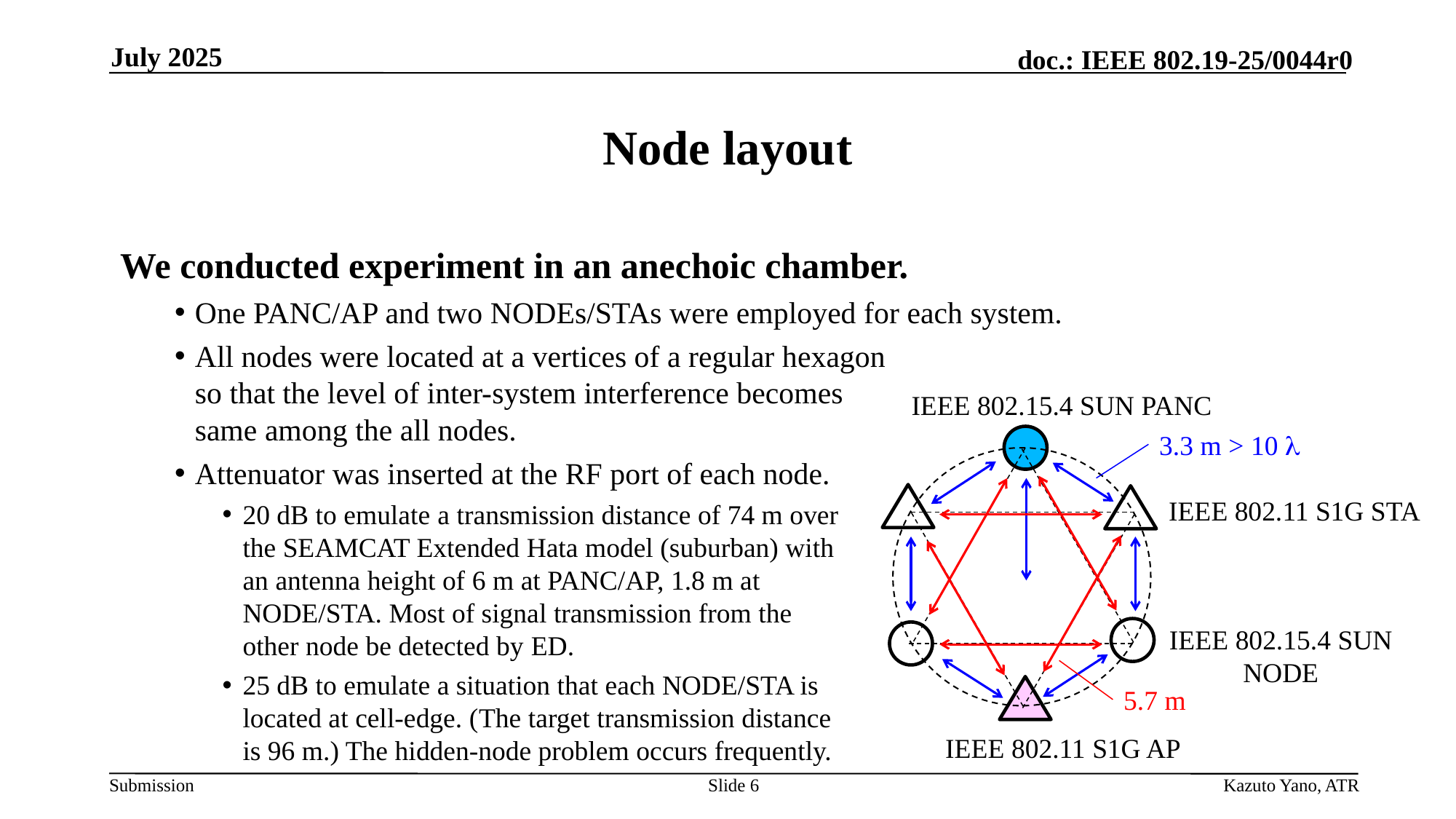

July 2025
# Node layout
We conducted experiment in an anechoic chamber.
One PANC/AP and two NODEs/STAs were employed for each system.
All nodes were located at a vertices of a regular hexagon
so that the level of inter-system interference becomes
same among the all nodes.
Attenuator was inserted at the RF port of each node.
20 dB to emulate a transmission distance of 74 m over
the SEAMCAT Extended Hata model (suburban) with
an antenna height of 6 m at PANC/AP, 1.8 m at
NODE/STA. Most of signal transmission from the
other node be detected by ED.
25 dB to emulate a situation that each NODE/STA is
located at cell-edge. (The target transmission distance
is 96 m.) The hidden-node problem occurs frequently.
IEEE 802.15.4 SUN PANC
3.3 m > 10 λ

IEEE 802.11 S1G STA
IEEE 802.15.4 SUN
NODE

5.7 m
IEEE 802.11 S1G AP
Slide 6
Kazuto Yano, ATR